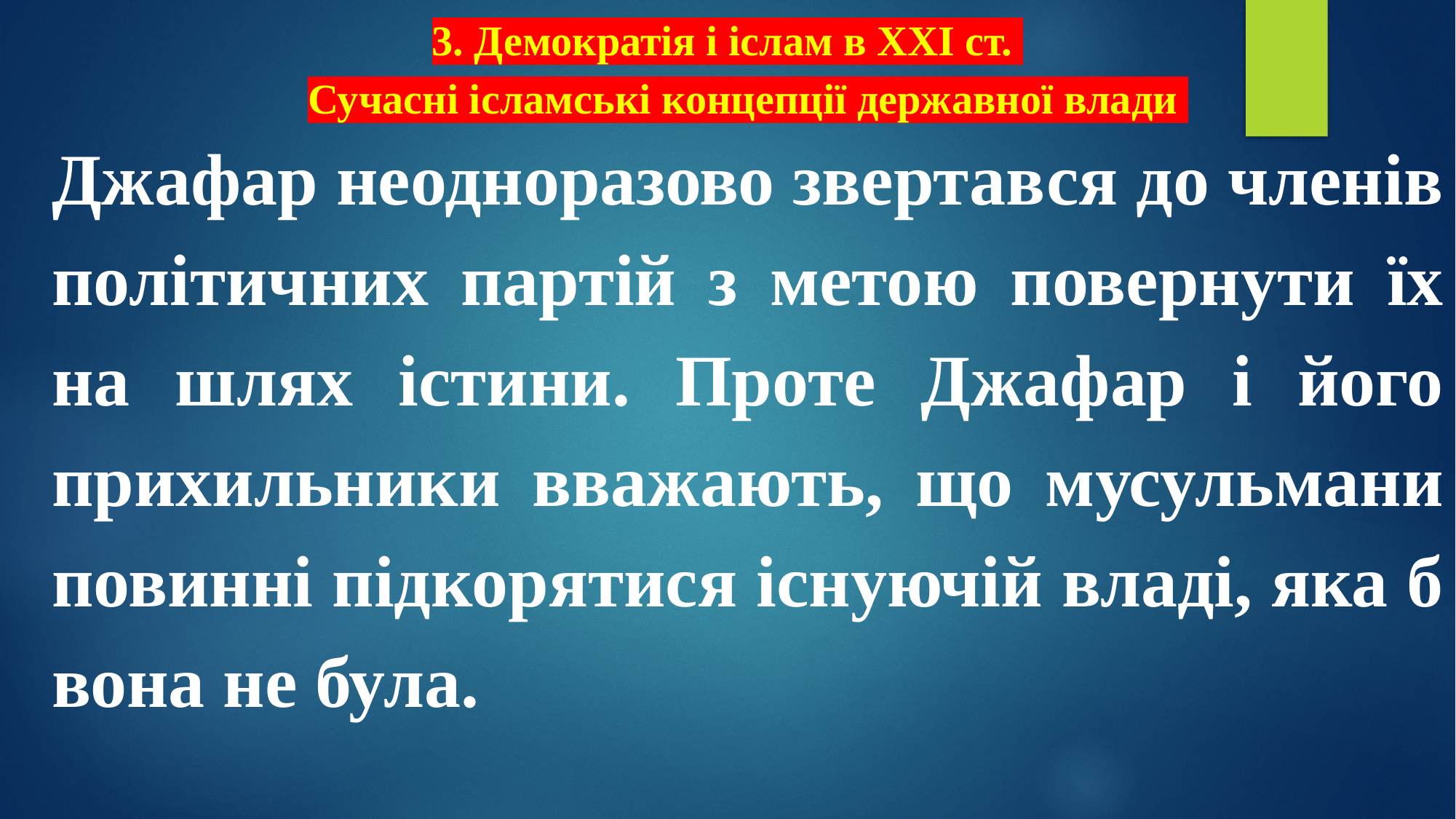

# 3. Демократія і іслам в XXI ст. Сучасні ісламські концепції державної влади
Джафар неодноразово звертався до членів політичних партій з метою повернути їх на шлях істини. Проте Джафар і його прихильники вважають, що мусульмани повинні підкорятися існуючій владі, яка б вона не була.